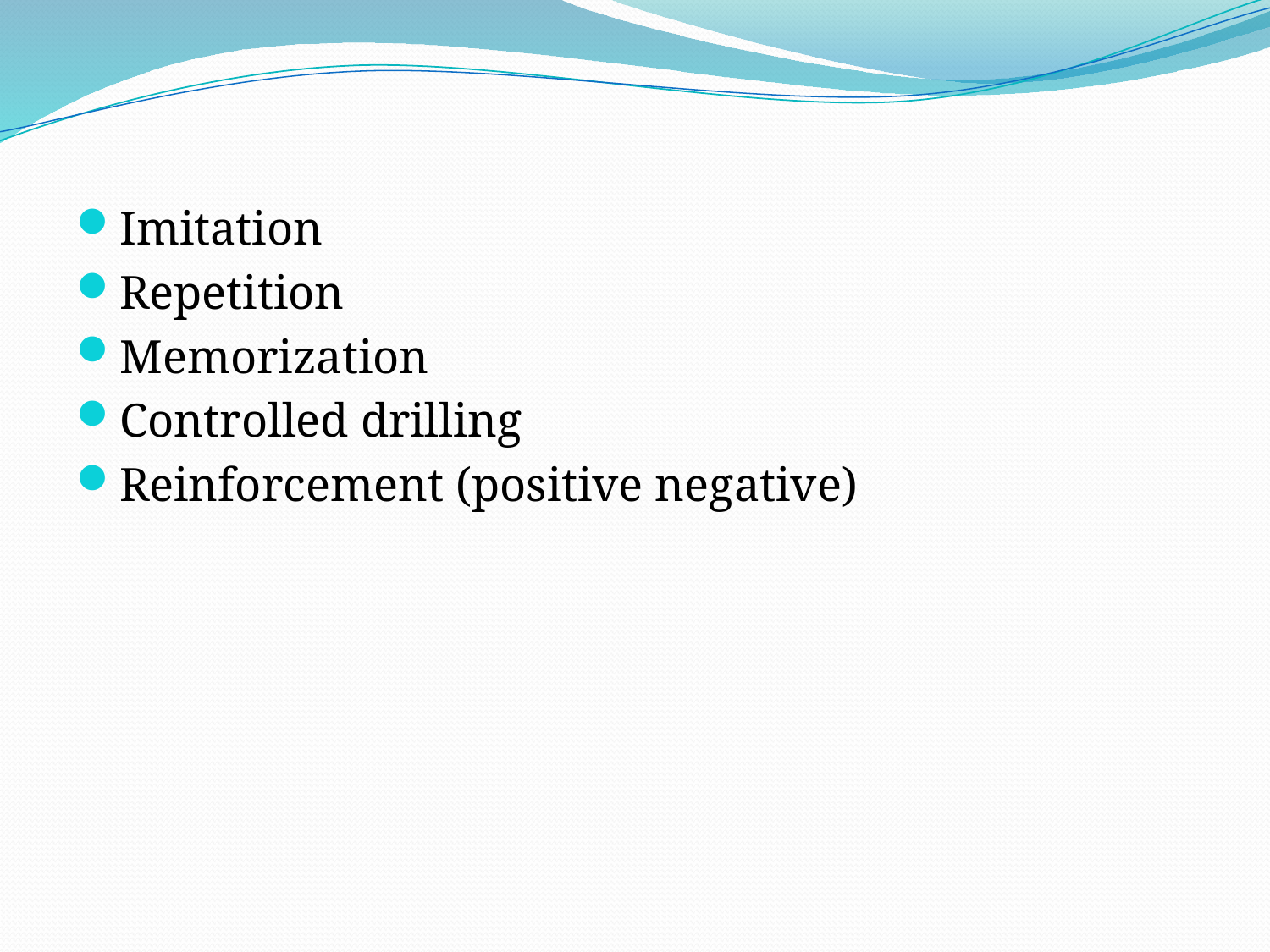

#

Imitation
Repetition
Memorization
Controlled drilling
Reinforcement (positive negative)